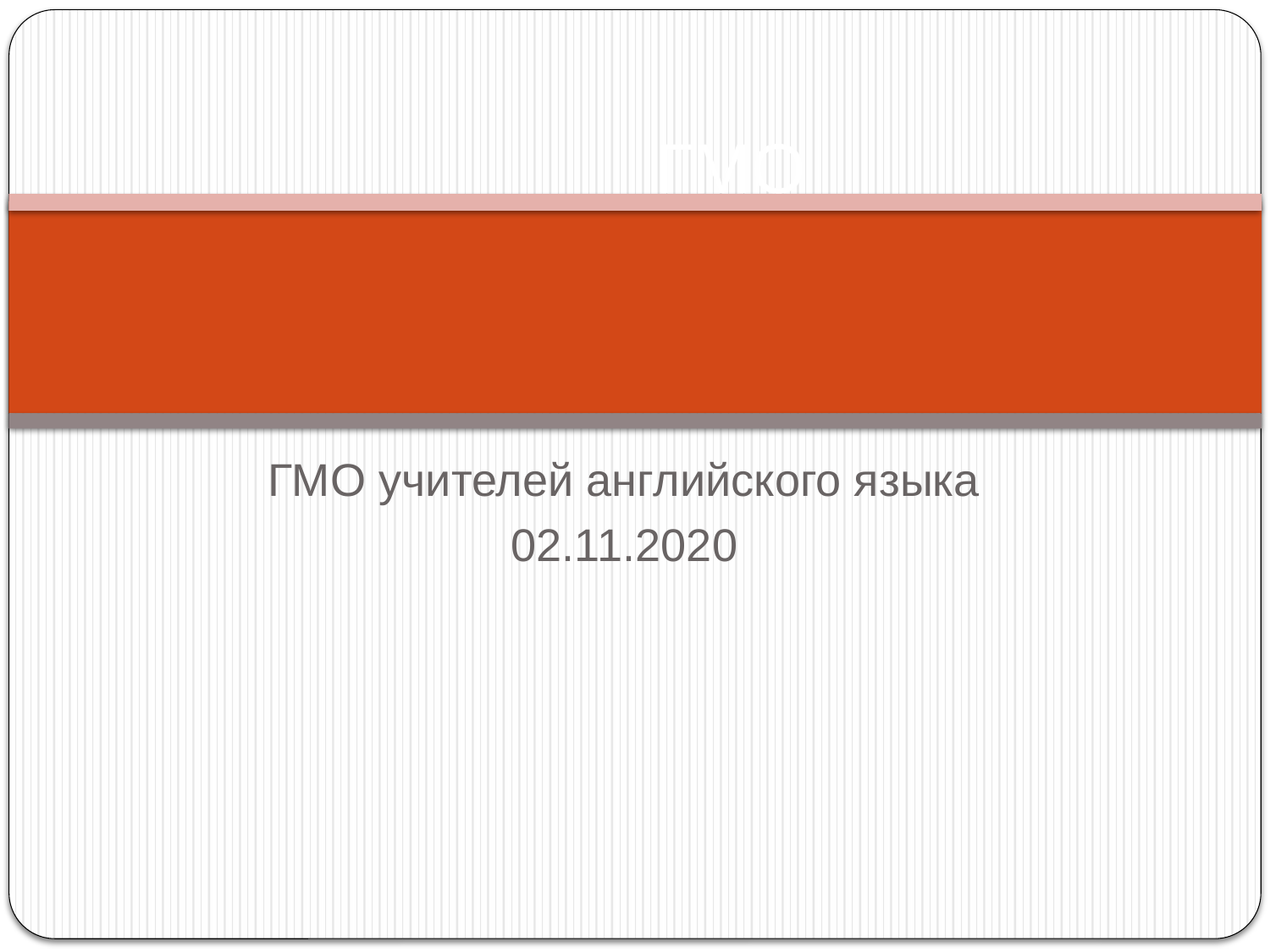

# ГМО
ГМО учителей английского языка
02.11.2020